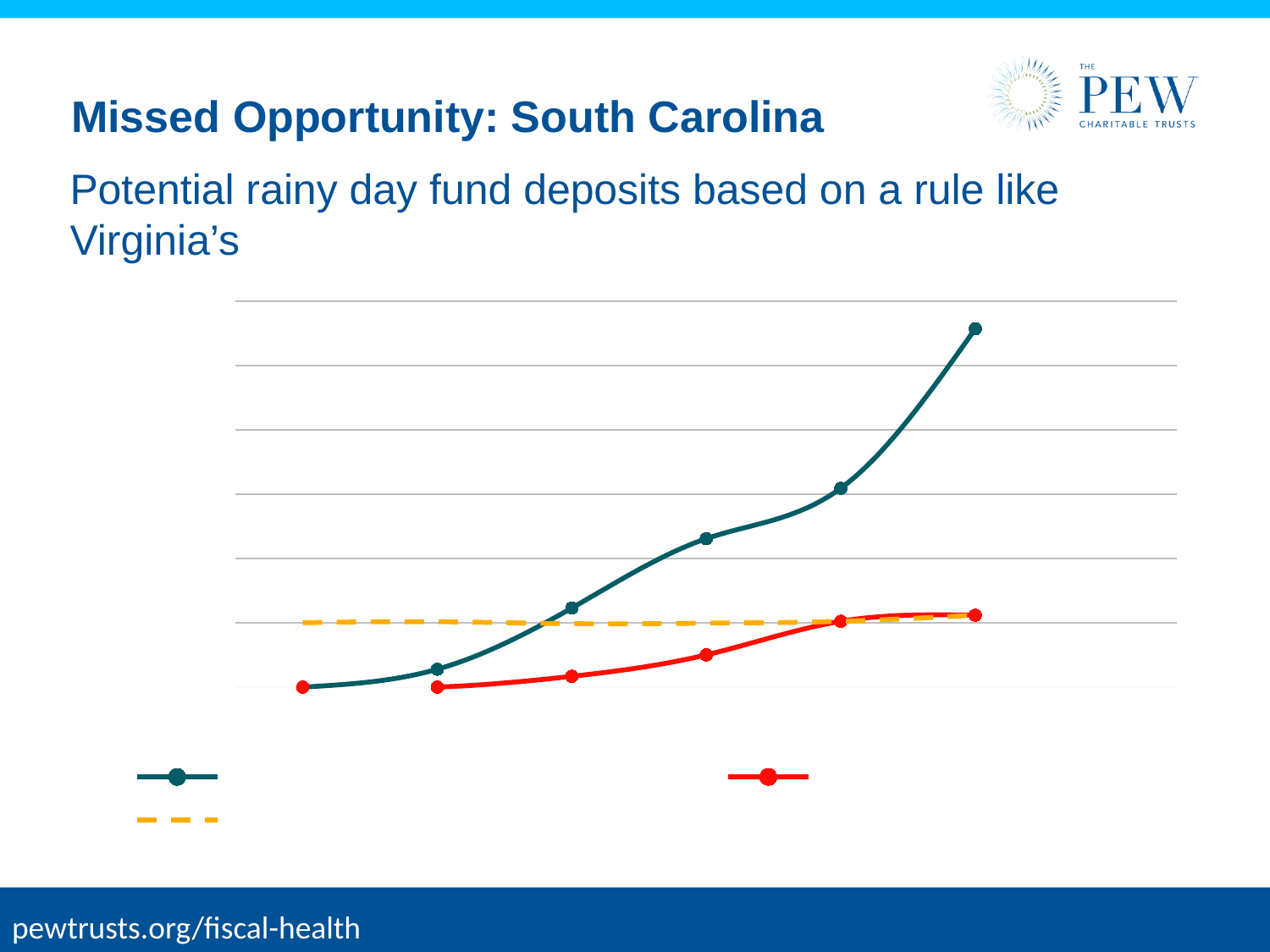

# Missed Opportunity: South Carolina
Potential rainy day fund deposits based on a rule like Virginia’s

[unsupported chart]